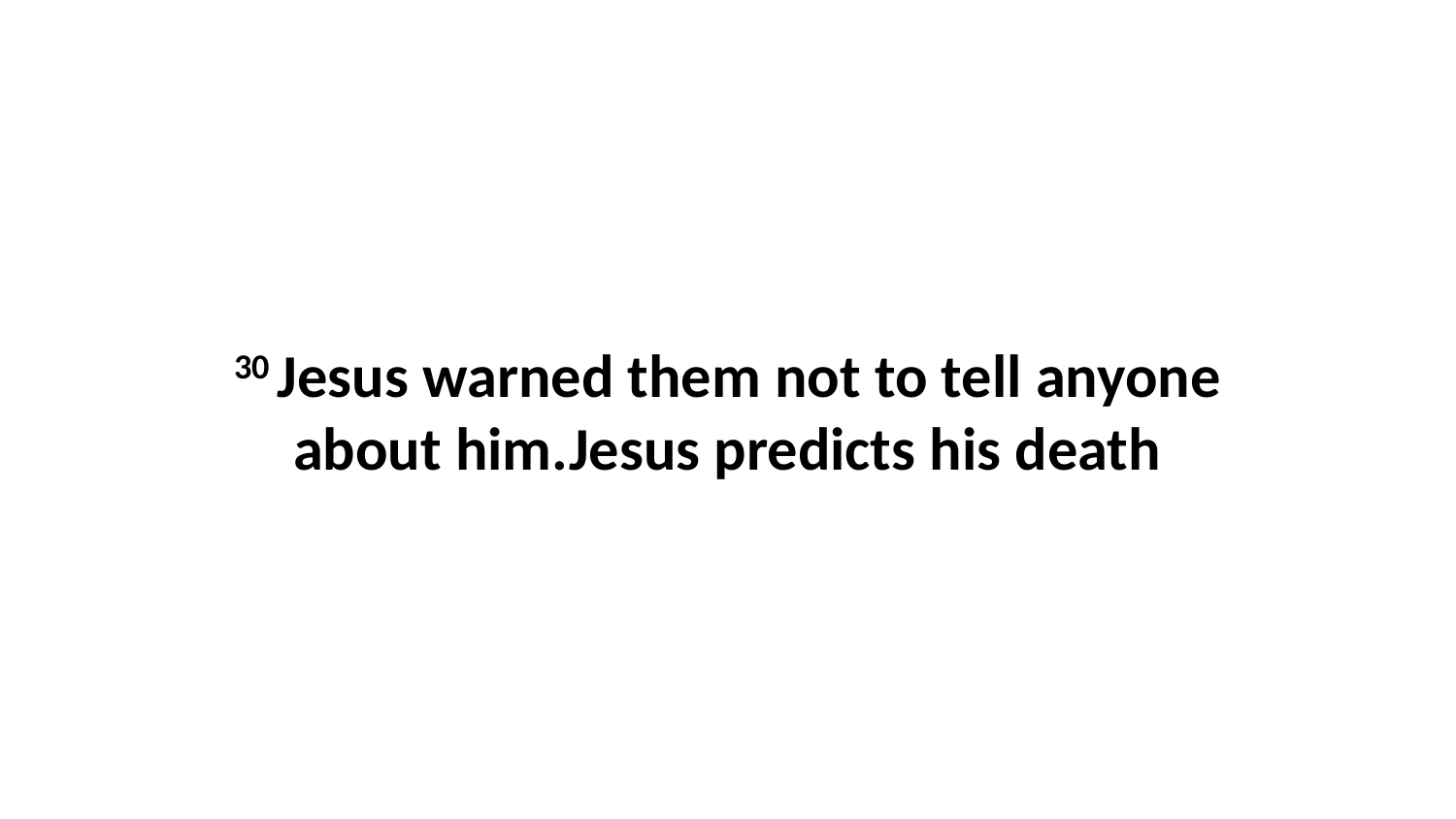

30 Jesus warned them not to tell anyone about him.Jesus predicts his death